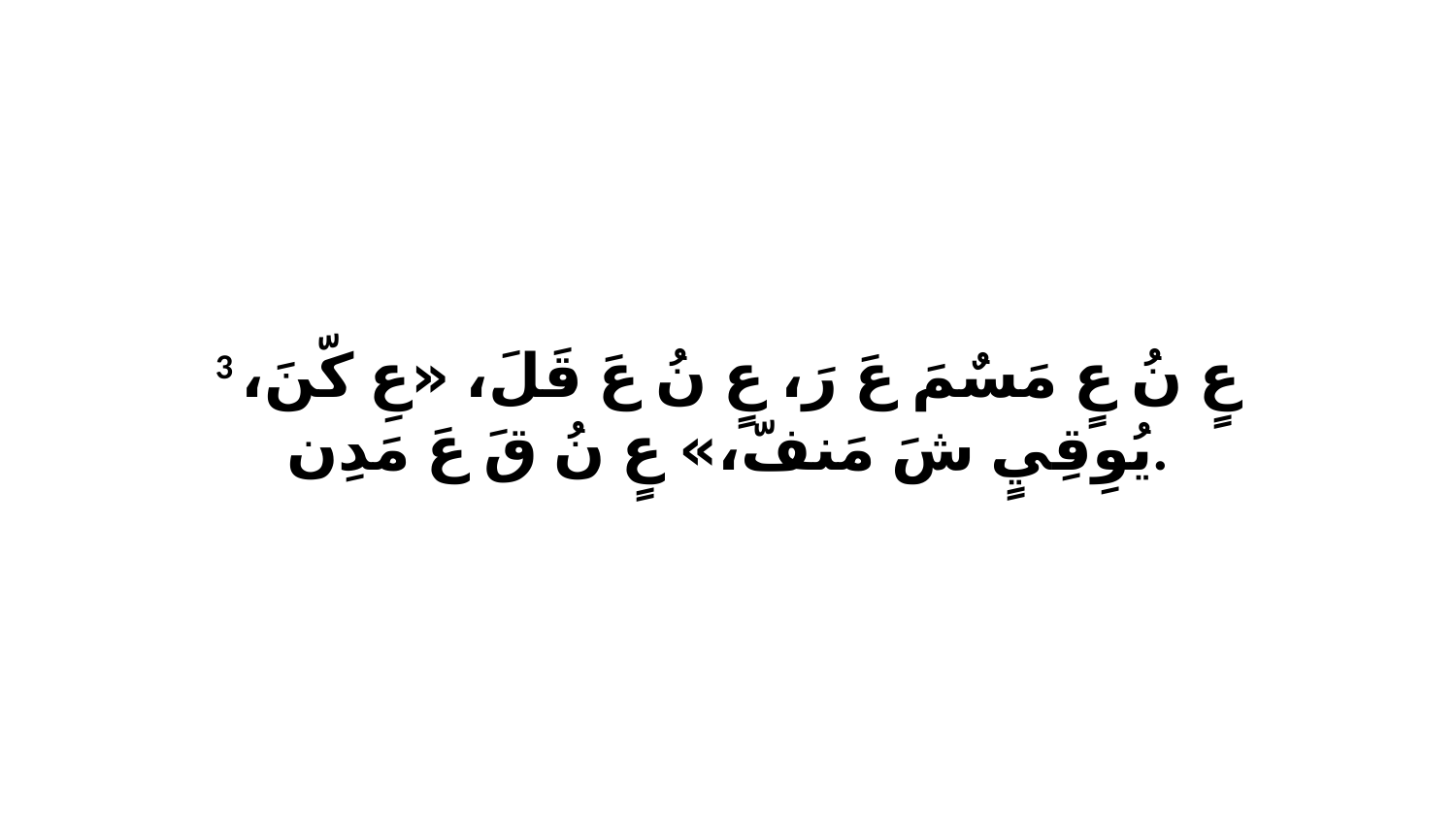

3 عٍ نُ عٍ مَسٌمَ عَ رَ، عٍ نُ عَ قَلَ، «عِ كّنَ، يُوِقِيٍ شَ مَنفّ،» عٍ نُ قَ عَ مَدِن.